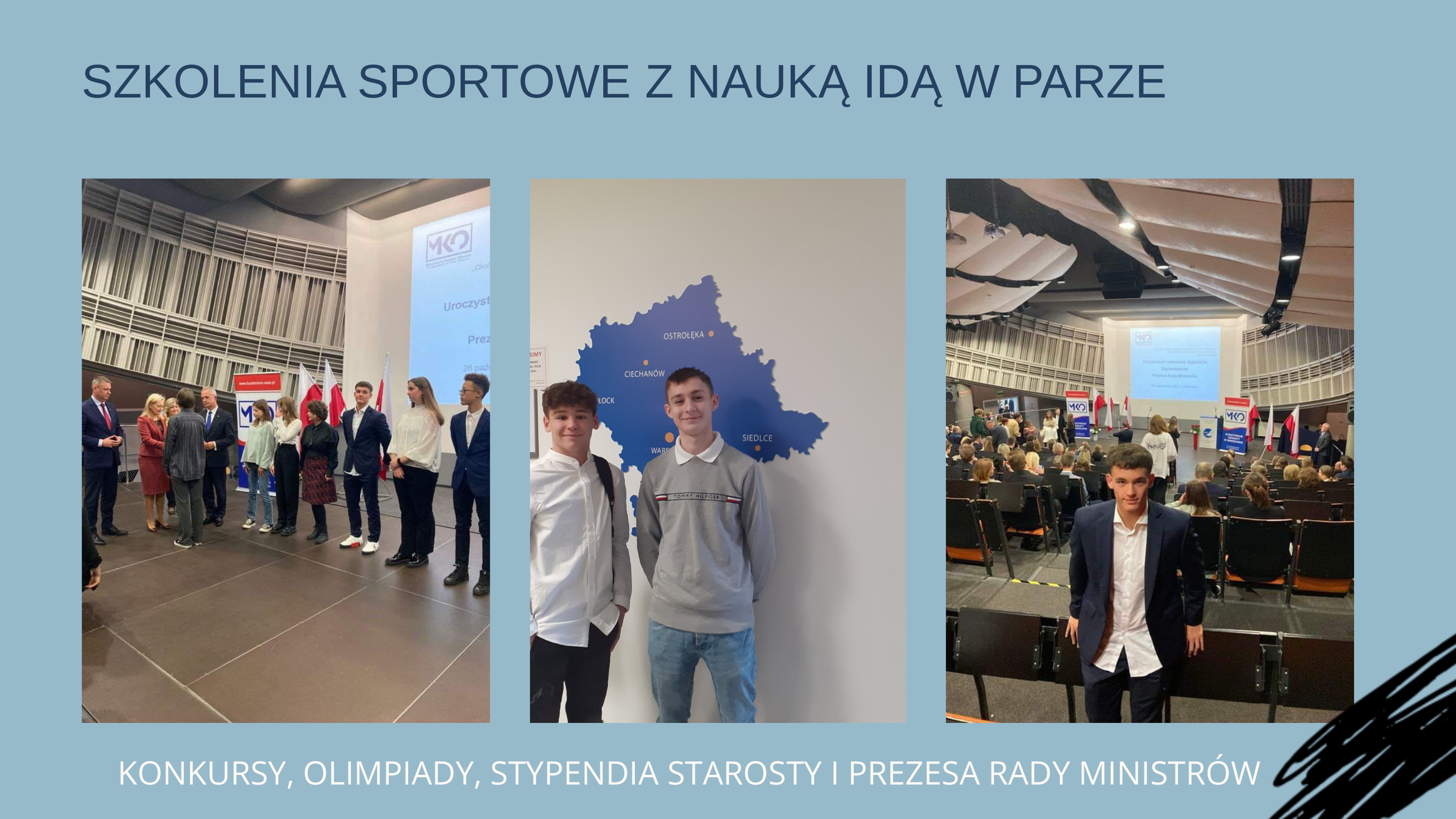

SZKOLENIA SPORTOWE Z NAUKĄ IDĄ W PARZE

KONKURSY, OLIMPIADY, STYPENDIA STAROSTY I PREZESA RADY MINISTRÓW